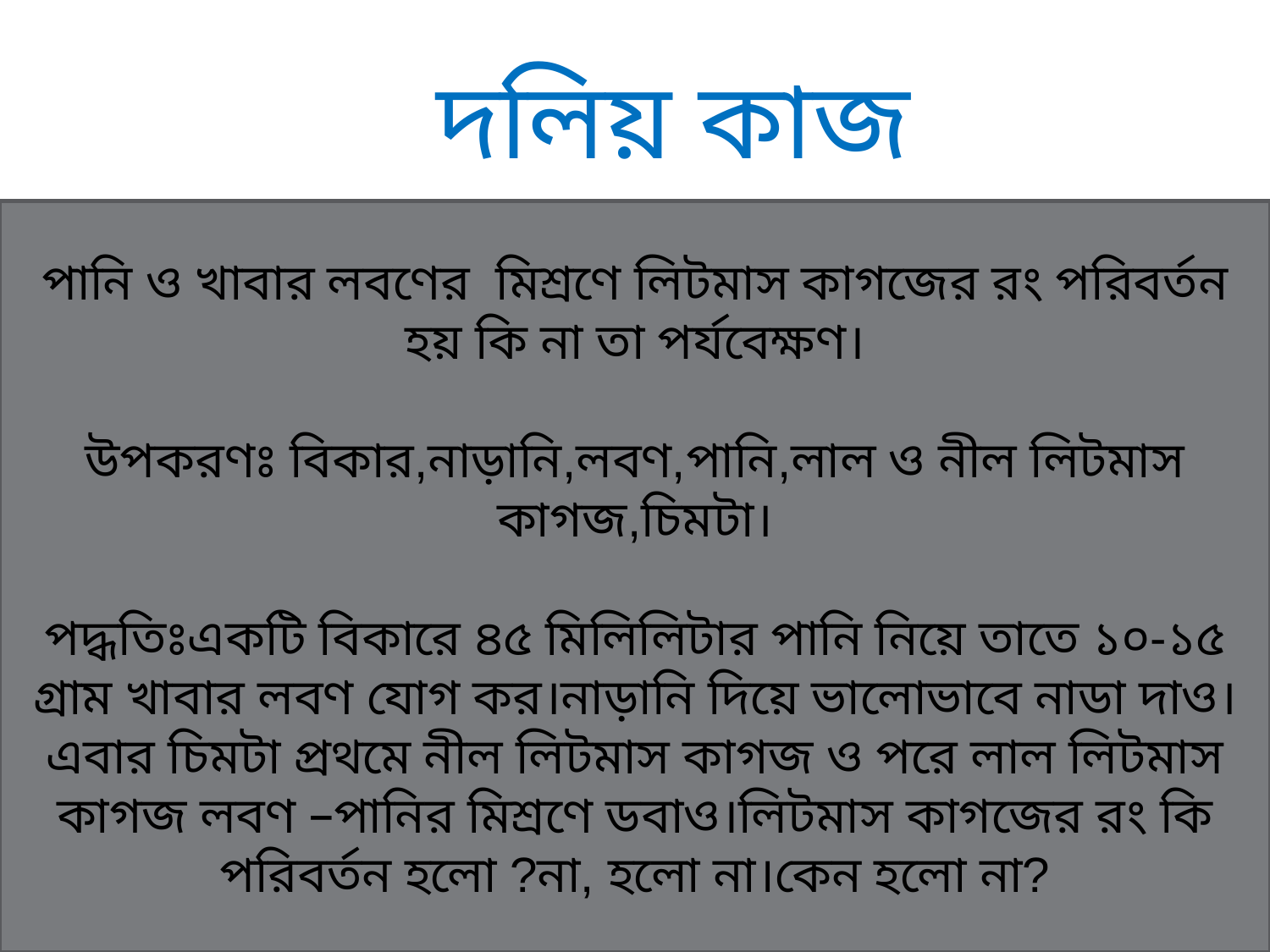

# দলিয় কাজ

পানি ও খাবার লবণের  মিশ্রণে লিটমাস কাগজের রং পরিবর্তন হয় কি না তা পর্যবেক্ষণ।

উপকরণঃ বিকার,নাড়ানি,লবণ,পানি,লাল ও নীল লিটমাস কাগজ,চিমটা।

পদ্ধতিঃএকটি বিকারে ৪৫ মিলিলিটার পানি নিয়ে তাতে ১০-১৫ গ্রাম খাবার লবণ যোগ কর।নাড়ানি দিয়ে ভালোভাবে নাডা দাও।এবার চিমটা প্রথমে নীল লিটমাস কাগজ ও পরে লাল লিটমাস কাগজ লবণ –পানির মিশ্রণে ডবাও।লিটমাস কাগজের রং কি পরিবর্তন হলো ?না, হলো না।কেন হলো না?